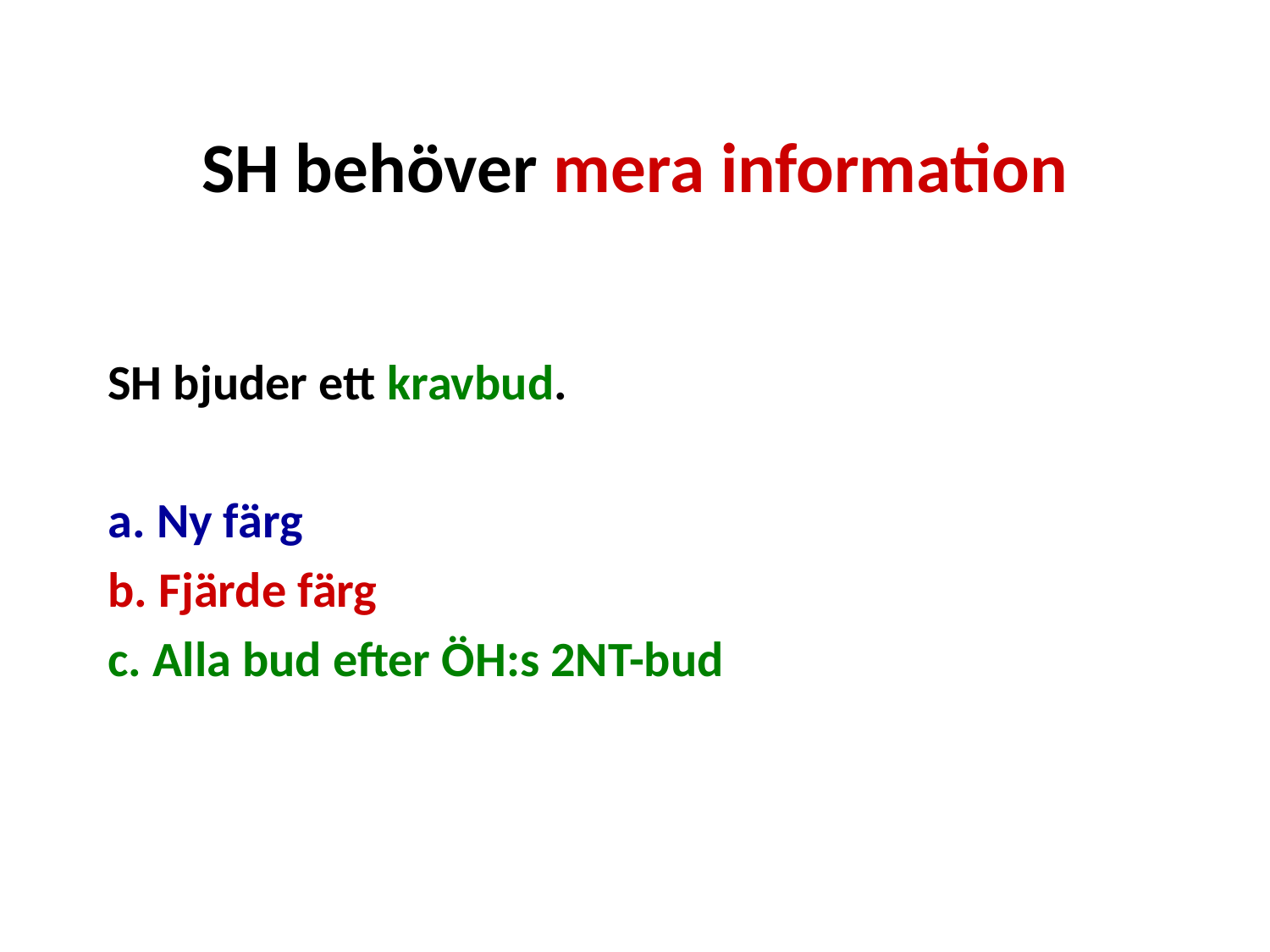

# SH behöver mera information

SH bjuder ett kravbud.

a. Ny färg
b. Fjärde färg
c. Alla bud efter ÖH:s 2NT-bud